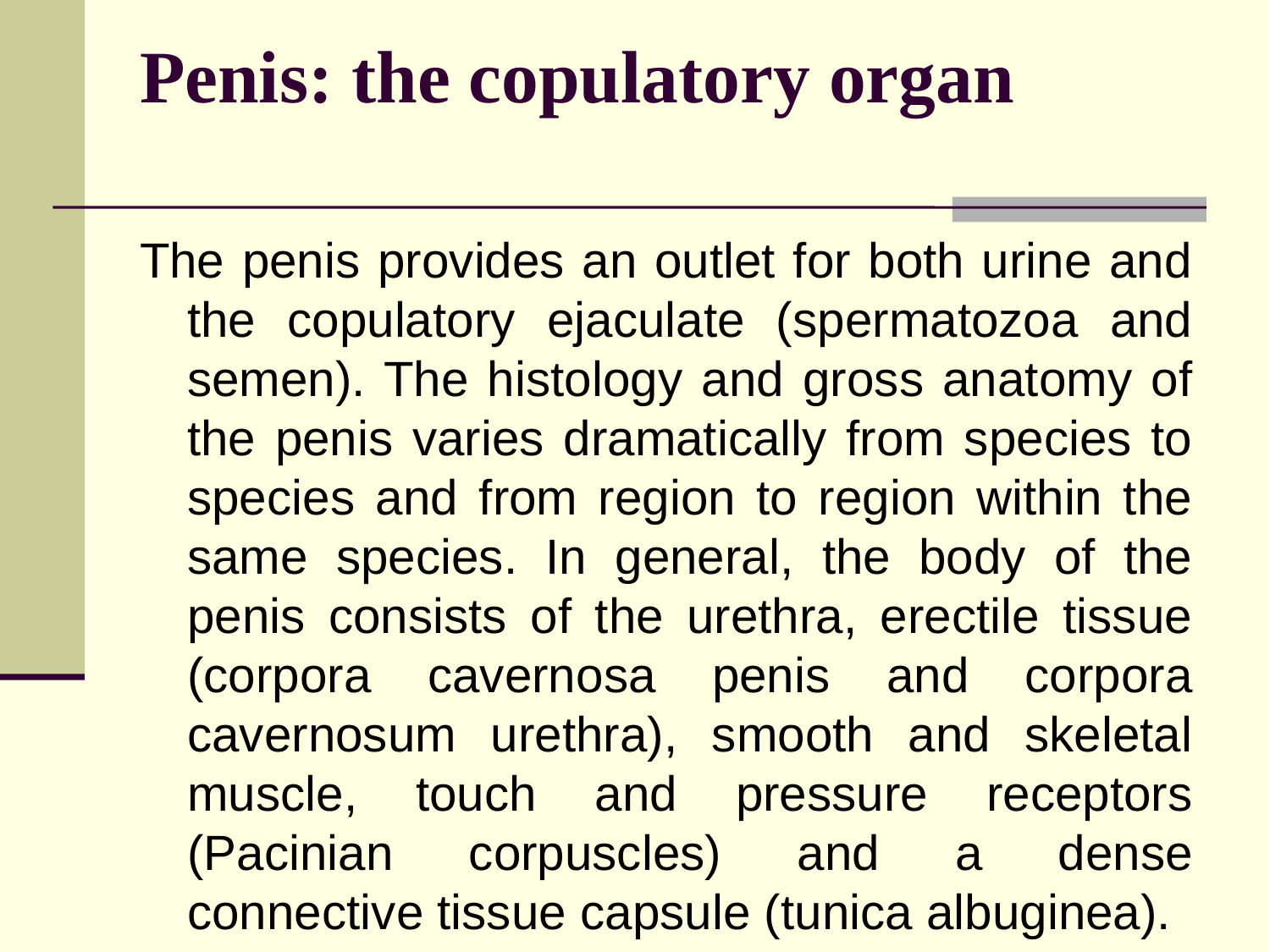

# Penis: the copulatory organ
The penis provides an outlet for both urine and the copulatory ejaculate (spermatozoa and semen). The histology and gross anatomy of the penis varies dramatically from species to species and from region to region within the same species. In general, the body of the penis consists of the urethra, erectile tissue (corpora cavernosa penis and corpora cavernosum urethra), smooth and skeletal muscle, touch and pressure receptors (Pacinian corpuscles) and a dense connective tissue capsule (tunica albuginea).